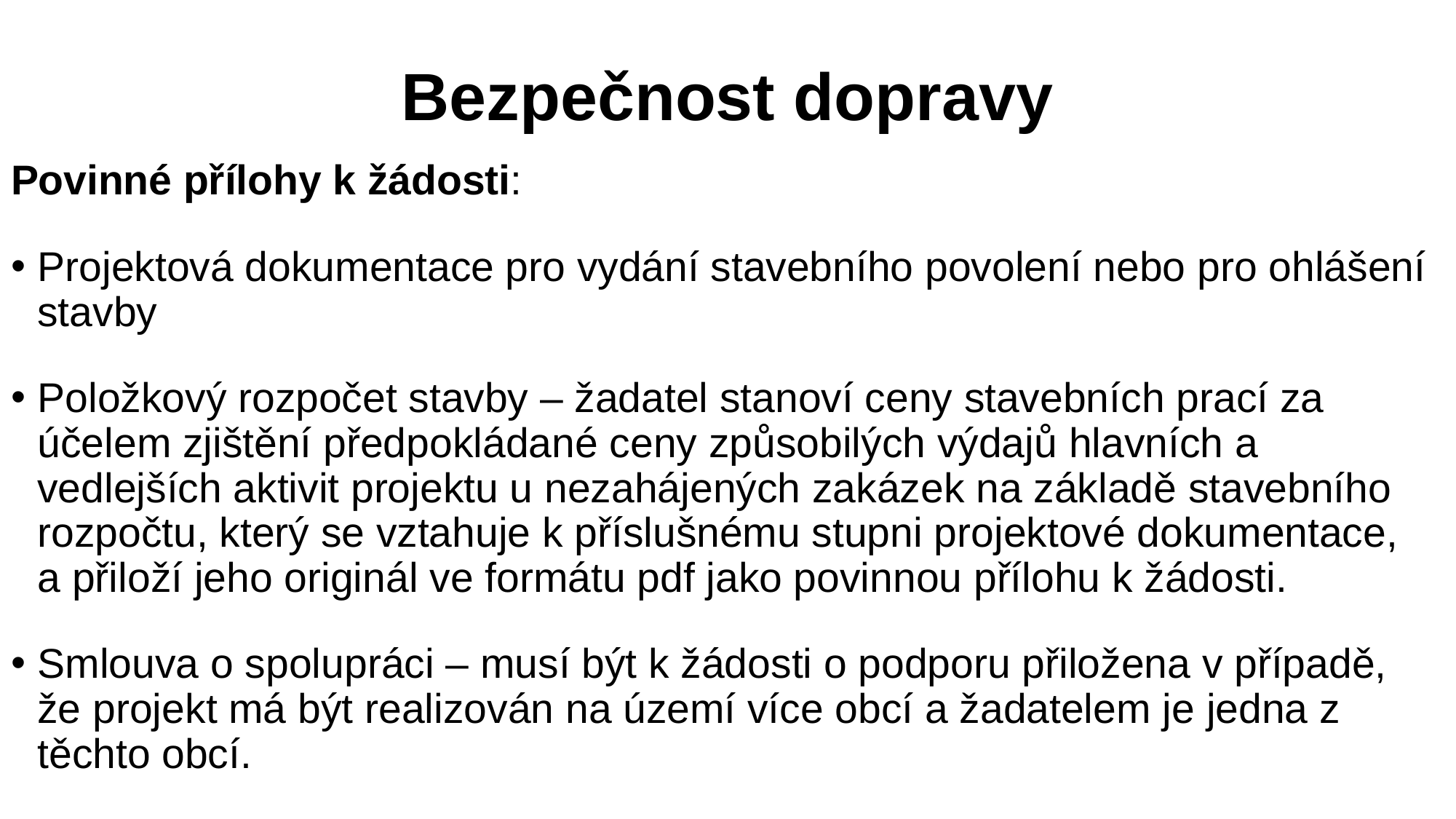

# Bezpečnost dopravy
Povinné přílohy k žádosti:
Projektová dokumentace pro vydání stavebního povolení nebo pro ohlášení stavby
Položkový rozpočet stavby – žadatel stanoví ceny stavebních prací za účelem zjištění předpokládané ceny způsobilých výdajů hlavních a vedlejších aktivit projektu u nezahájených zakázek na základě stavebního rozpočtu, který se vztahuje k příslušnému stupni projektové dokumentace, a přiloží jeho originál ve formátu pdf jako povinnou přílohu k žádosti.
Smlouva o spolupráci – musí být k žádosti o podporu přiložena v případě, že projekt má být realizován na území více obcí a žadatelem je jedna z těchto obcí.